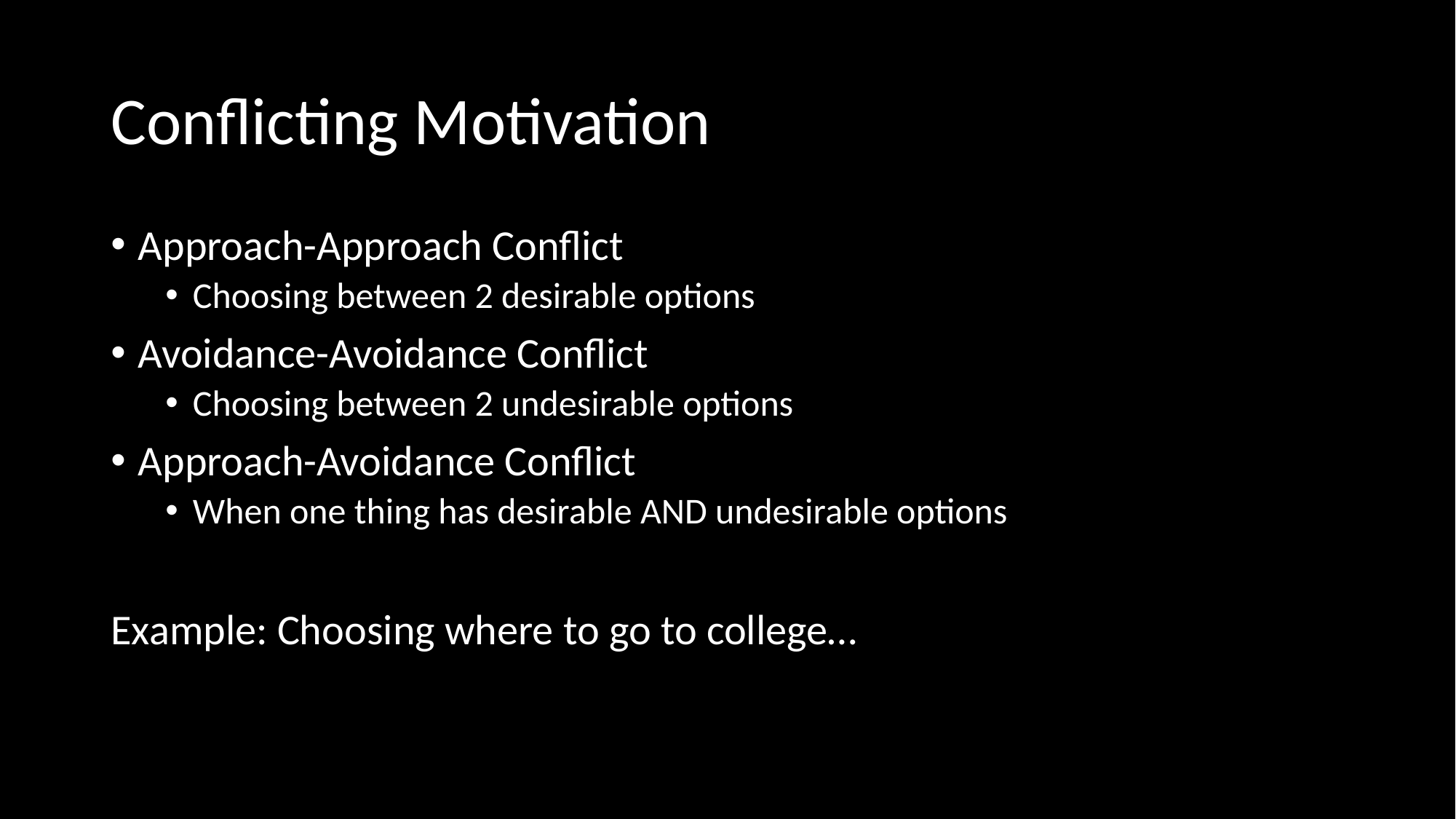

# Conflicting Motivation
Approach-Approach Conflict
Choosing between 2 desirable options
Avoidance-Avoidance Conflict
Choosing between 2 undesirable options
Approach-Avoidance Conflict
When one thing has desirable AND undesirable options

Example: Choosing where to go to college…